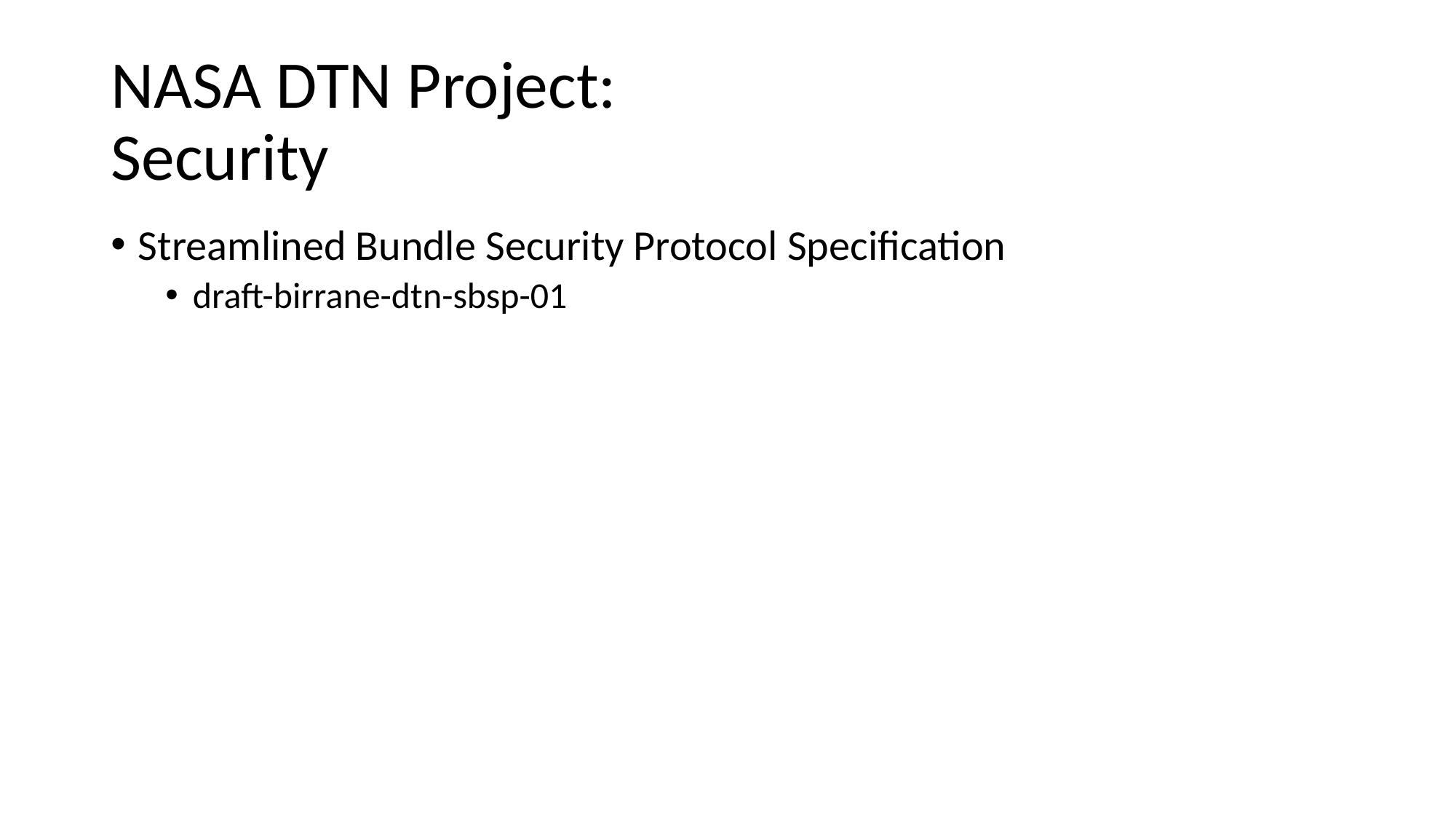

# NASA DTN Project: Security
Streamlined Bundle Security Protocol Specification
draft-birrane-dtn-sbsp-01